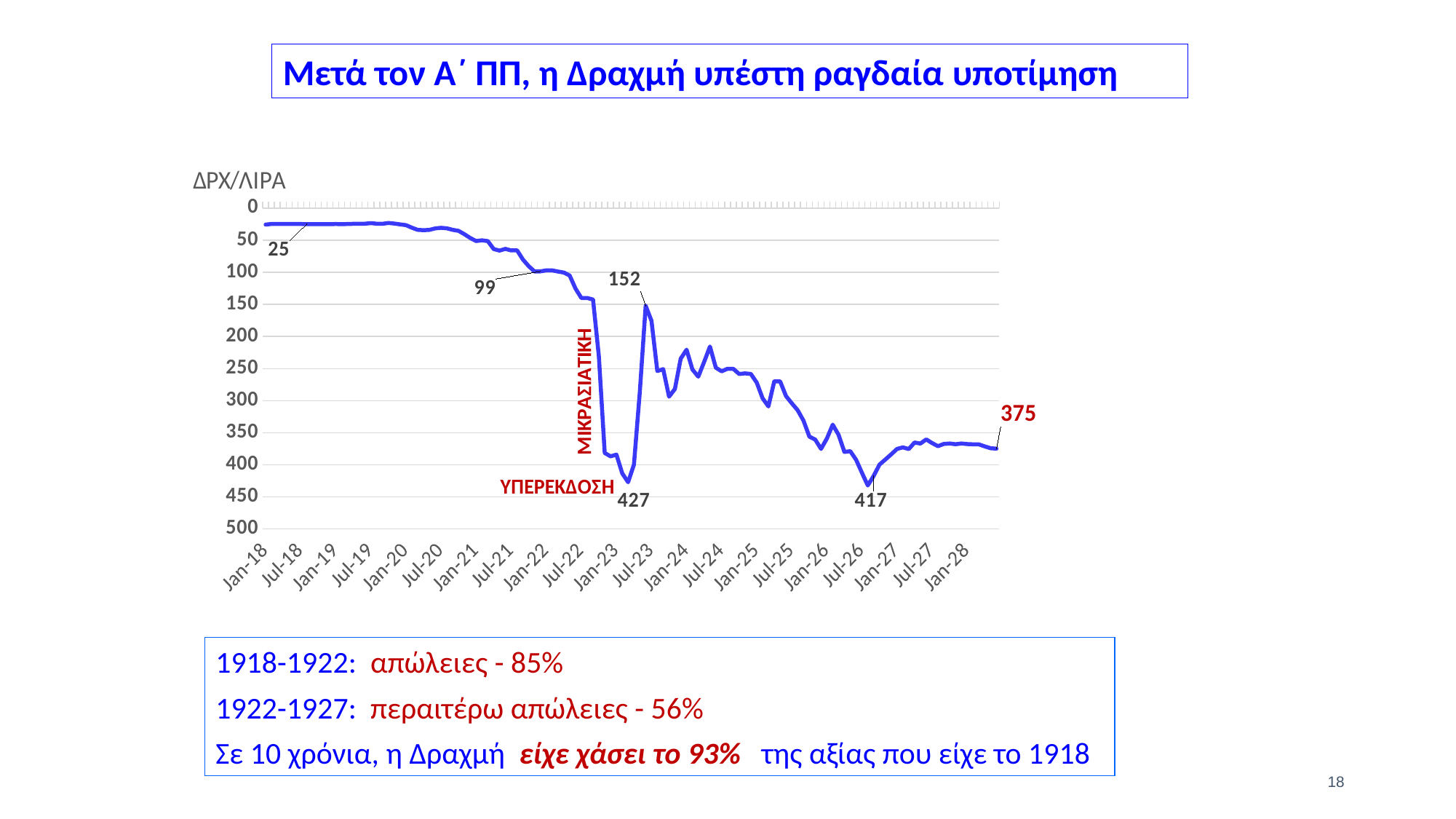

Μετά τον Α΄ ΠΠ, η Δραχμή υπέστη ραγδαία υποτίμηση

### Chart:

| Category | ΔΡΧ/ΛΙΡΑ |
|---|---|
| 6576 | 25.63249969482422 |
| 6607 | 24.637500762939453 |
| 6635 | 24.637500762939453 |
| 6666 | 24.637500762939453 |
| 6696 | 24.637500762939453 |
| 6727 | 24.65999984741211 |
| 6757 | 24.737499237060547 |
| 6788 | 24.83300018310547 |
| 6819 | 24.940000534057617 |
| 6849 | 24.837499618530273 |
| 6880 | 24.837499618530273 |
| 6910 | 24.842500686645508 |
| 6941 | 24.770000457763672 |
| 6972 | 24.8075008392334 |
| 7000 | 24.746000289916992 |
| 7031 | 24.44499969482422 |
| 7061 | 24.418500900268555 |
| 7092 | 24.20199966430664 |
| 7122 | 23.375999450683594 |
| 7153 | 24.299999237060547 |
| 7184 | 24.450199127197266 |
| 7214 | 23.075000762939453 |
| 7245 | 24.04949951171875 |
| 7275 | 25.265100479125977 |
| 7306 | 26.472999572753906 |
| 7337 | 30.400999069213867 |
| 7366 | 33.776798248291016 |
| 7397 | 34.3380012512207 |
| 7427 | 33.84049987792969 |
| 7458 | 31.593000411987305 |
| 7488 | 30.684249877929688 |
| 7519 | 31.46500015258789 |
| 7550 | 33.78799819946289 |
| 7580 | 35.44150161743164 |
| 7611 | 40.63890075683594 |
| 7641 | 46.51250076293945 |
| 7672 | 51.1875 |
| 7703 | 50.141998291015625 |
| 7731 | 51.3745002746582 |
| 7762 | 63.76499938964844 |
| 7792 | 66.19000244140625 |
| 7823 | 63.5 |
| 7853 | 65.89749908447266 |
| 7884 | 65.78299713134766 |
| 7915 | 80.0250015258789 |
| 7945 | 90.47000122070312 |
| 7976 | 98.66500091552734 |
| 8006 | 98.51000213623047 |
| 8037 | 97.0 |
| 8068 | 97.0 |
| 8096 | 98.7699966430664 |
| 8127 | 100.30000305175781 |
| 8157 | 105.0 |
| 8188 | 125.33000183105469 |
| 8218 | 140.0 |
| 8249 | 140.0 |
| 8280 | 142.4199981689453 |
| 8310 | 231.24000549316406 |
| 8341 | 381.5799865722656 |
| 8371 | 386.8699951171875 |
| 8402 | 384.1199951171875 |
| 8433 | 413.3999938964844 |
| 8461 | 427.1099853515625 |
| 8492 | 399.67999267578125 |
| 8522 | 286.1199951171875 |
| 8553 | 152.22999572753906 |
| 8583 | 175.5 |
| 8614 | 253.8000030517578 |
| 8645 | 250.85000610351562 |
| 8675 | 293.8800048828125 |
| 8706 | 281.9200134277344 |
| 8736 | 234.55999755859375 |
| 8767 | 220.55999755859375 |
| 8798 | 251.4499969482422 |
| 8827 | 262.6499938964844 |
| 8858 | 239.75999450683594 |
| 8888 | 215.66000366210938 |
| 8919 | 248.55999755859375 |
| 8949 | 254.27000427246094 |
| 8980 | 250.25 |
| 9011 | 250.50999450683594 |
| 9041 | 258.5 |
| 9072 | 257.5799865722656 |
| 9102 | 258.42999267578125 |
| 9133 | 271.9599914550781 |
| 9164 | 296.3500061035156 |
| 9192 | 309.0 |
| 9223 | 270.1499938964844 |
| 9253 | 270.0 |
| 9284 | 292.80999755859375 |
| 9314 | 304.2200012207031 |
| 9345 | 314.8399963378906 |
| 9376 | 331.1700134277344 |
| 9406 | 356.04998779296875 |
| 9437 | 360.70001220703125 |
| 9467 | 375.2900085449219 |
| 9498 | 359.07000732421875 |
| 9529 | 337.489990234375 |
| 9557 | 353.3299865722656 |
| 9588 | 380.0 |
| 9618 | 378.760009765625 |
| 9649 | 392.1600036621094 |
| 9679 | 412.44000244140625 |
| 9710 | 432.2300109863281 |
| 9741 | 417.3800048828125 |
| 9771 | 399.70001220703125 |
| 9802 | 391.8399963378906 |
| 9832 | 383.7900085449219 |
| 9863 | 375.30999755859375 |
| 9894 | 372.8900146484375 |
| 9922 | 375.4599914550781 |
| 9953 | 365.32000732421875 |
| 9983 | 366.9200134277344 |
| 10014 | 360.4700012207031 |
| 10044 | 366.1499938964844 |
| 10075 | 370.9800109863281 |
| 10106 | 367.489990234375 |
| 10136 | 366.80999755859375 |
| 10167 | 367.95001220703125 |
| 10197 | 366.8299865722656 |
| 10228 | 367.70001220703125 |
| 10259 | 368.1300048828125 |
| 10288 | 368.20001220703125 |
| 10319 | 371.3599853515625 |
| 10349 | 374.17999267578125 |
| 10380 | 374.9100036621094 |
1918-1922:  απώλειες - 85%
1922-1927:  περαιτέρω απώλειες - 56%
Σε 10 χρόνια, η Δραχμή  είχε χάσει το 93%   της αξίας που είχε το 1918
18